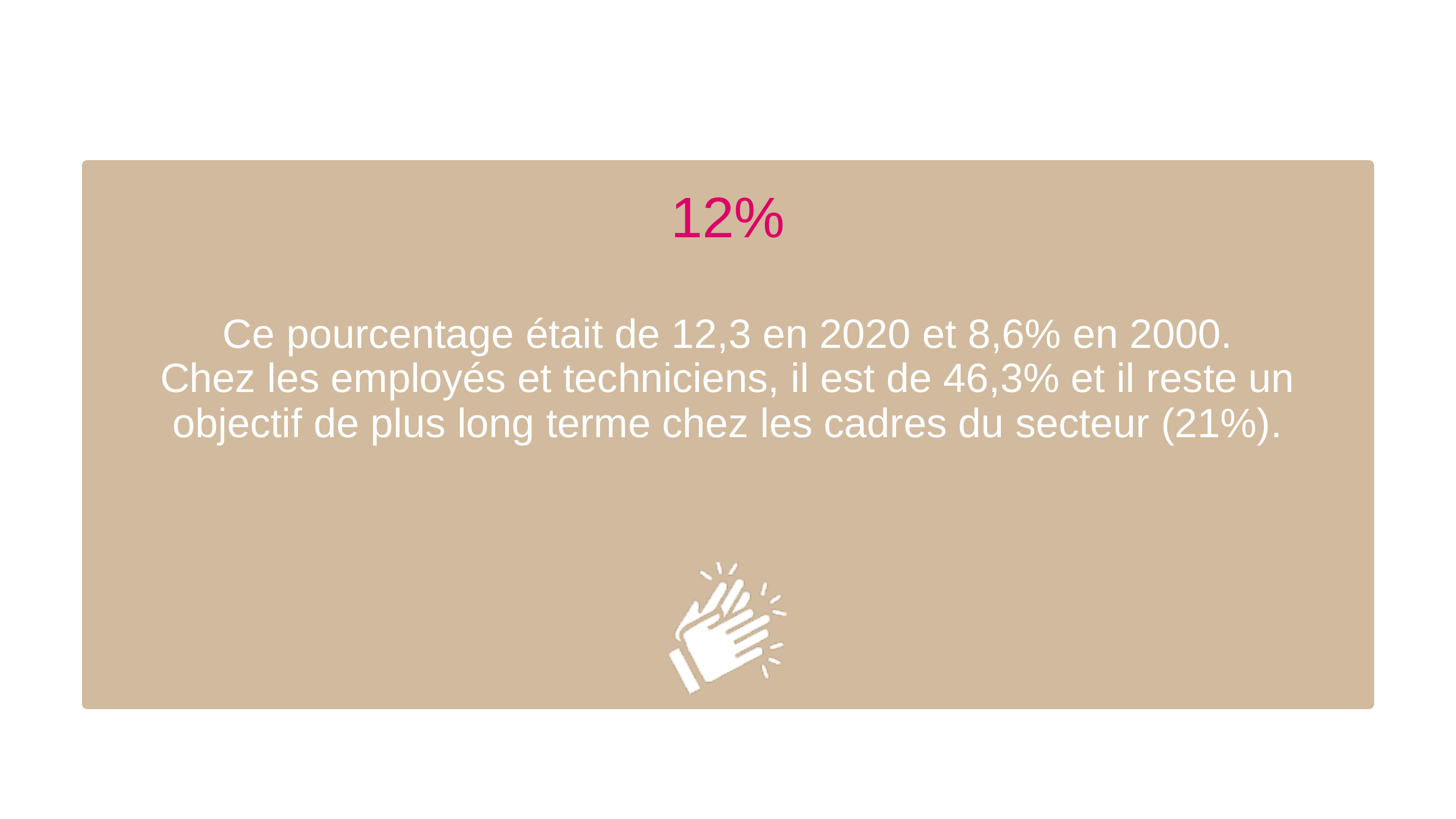

12%

Ce pourcentage était de 12,3 en 2020 et 8,6% en 2000.
Chez les employés et techniciens, il est de 46,3% et il reste un objectif de plus long terme chez les cadres du secteur (21%).